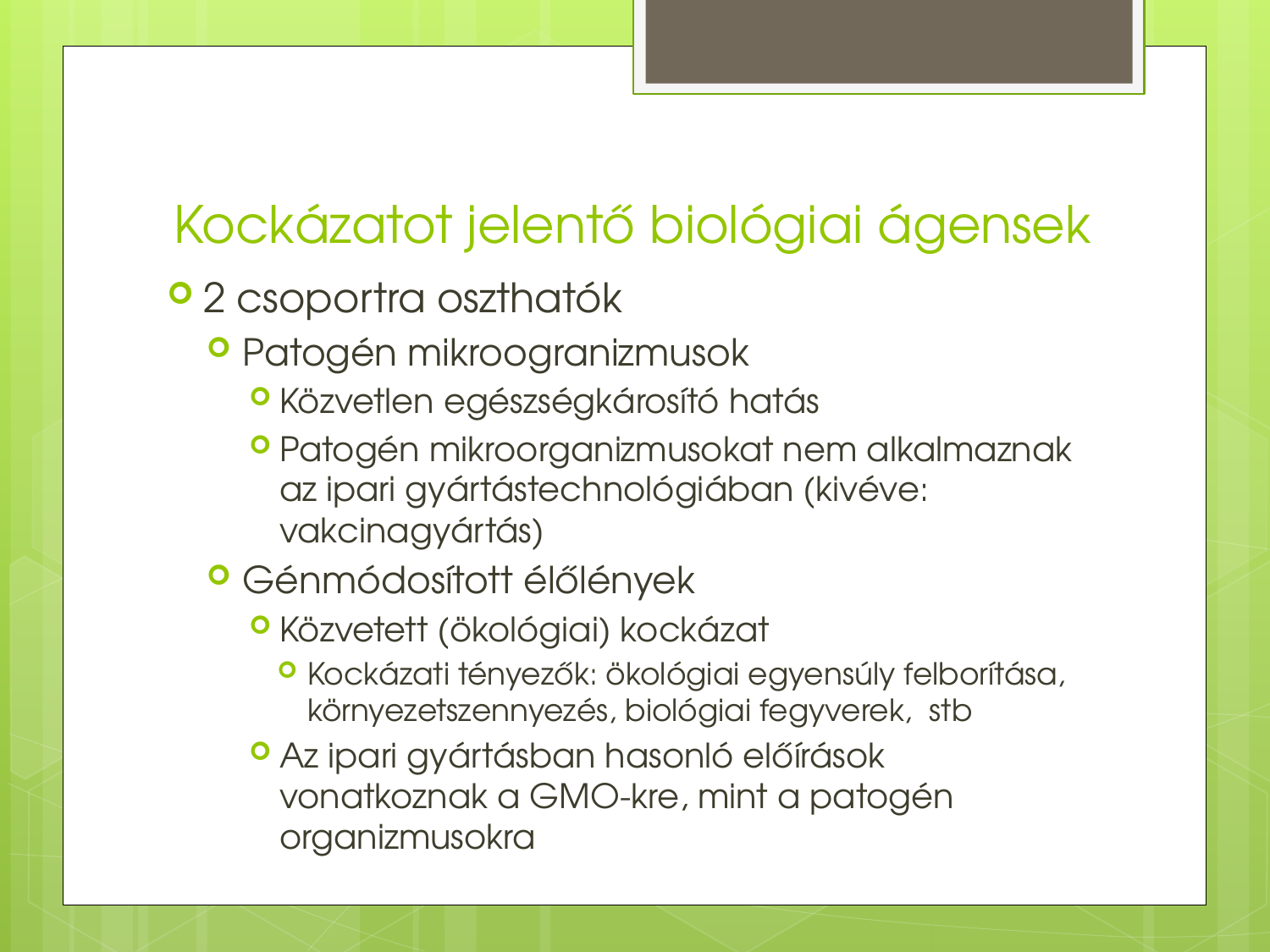

# Kockázatot jelentő biológiai ágensek
2 csoportra oszthatók
Patogén mikroogranizmusok
Közvetlen egészségkárosító hatás
Patogén mikroorganizmusokat nem alkalmaznak az ipari gyártástechnológiában (kivéve: vakcinagyártás)
Génmódosított élőlények
Közvetett (ökológiai) kockázat
Kockázati tényezők: ökológiai egyensúly felborítása, környezetszennyezés, biológiai fegyverek,  stb
Az ipari gyártásban hasonló előírások vonatkoznak a GMO-kre, mint a patogén organizmusokra